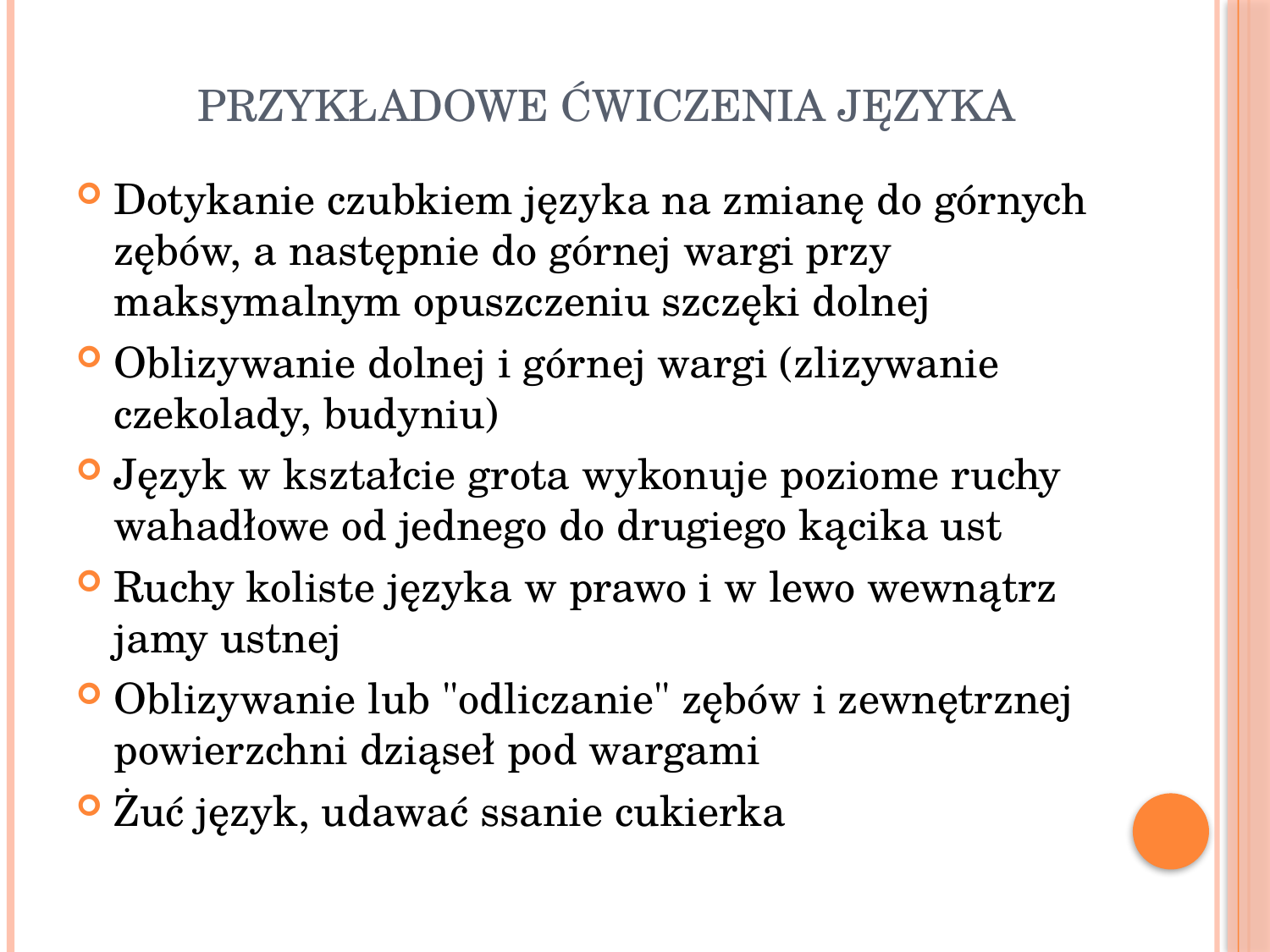

# Przykładowe Ćwiczenia Języka
Dotykanie czubkiem języka na zmianę do górnych zębów, a następnie do górnej wargi przy maksymalnym opuszczeniu szczęki dolnej
Oblizywanie dolnej i górnej wargi (zlizywanie czekolady, budyniu)
Język w kształcie grota wykonuje poziome ruchy wahadłowe od jednego do drugiego kącika ust
Ruchy koliste języka w prawo i w lewo wewnątrz jamy ustnej
Oblizywanie lub "odliczanie" zębów i zewnętrznej powierzchni dziąseł pod wargami
Żuć język, udawać ssanie cukierka